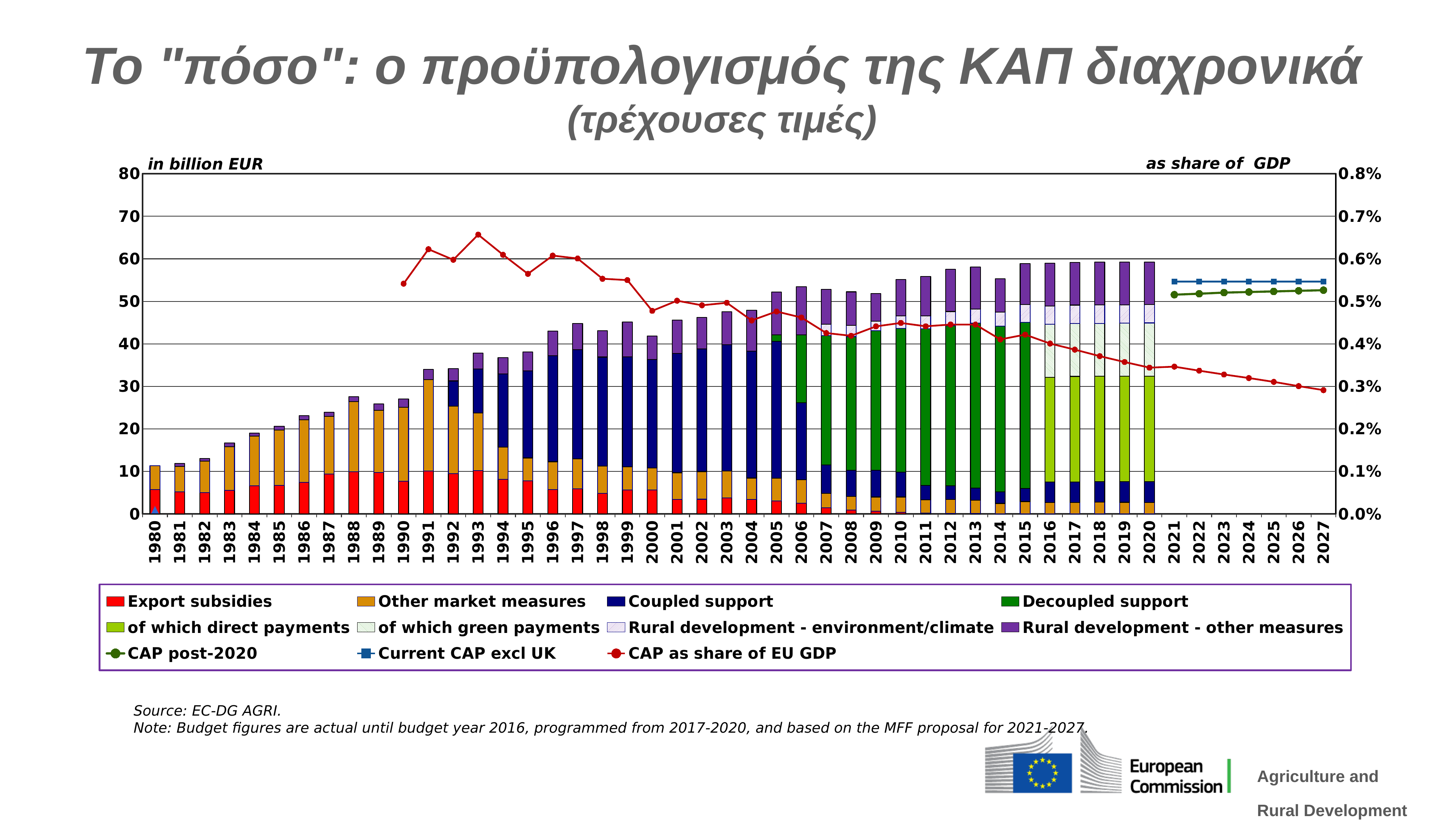

Το "πόσο": ο προϋπολογισμός της ΚΑΠ διαχρονικά
(τρέχουσες τιμές)

[unsupported chart]

Source: EC-DG AGRI.
Note: Budget figures are actual until budget year 2016, programmed from 2017-2020, and based on the MFF proposal for 2021-2027.